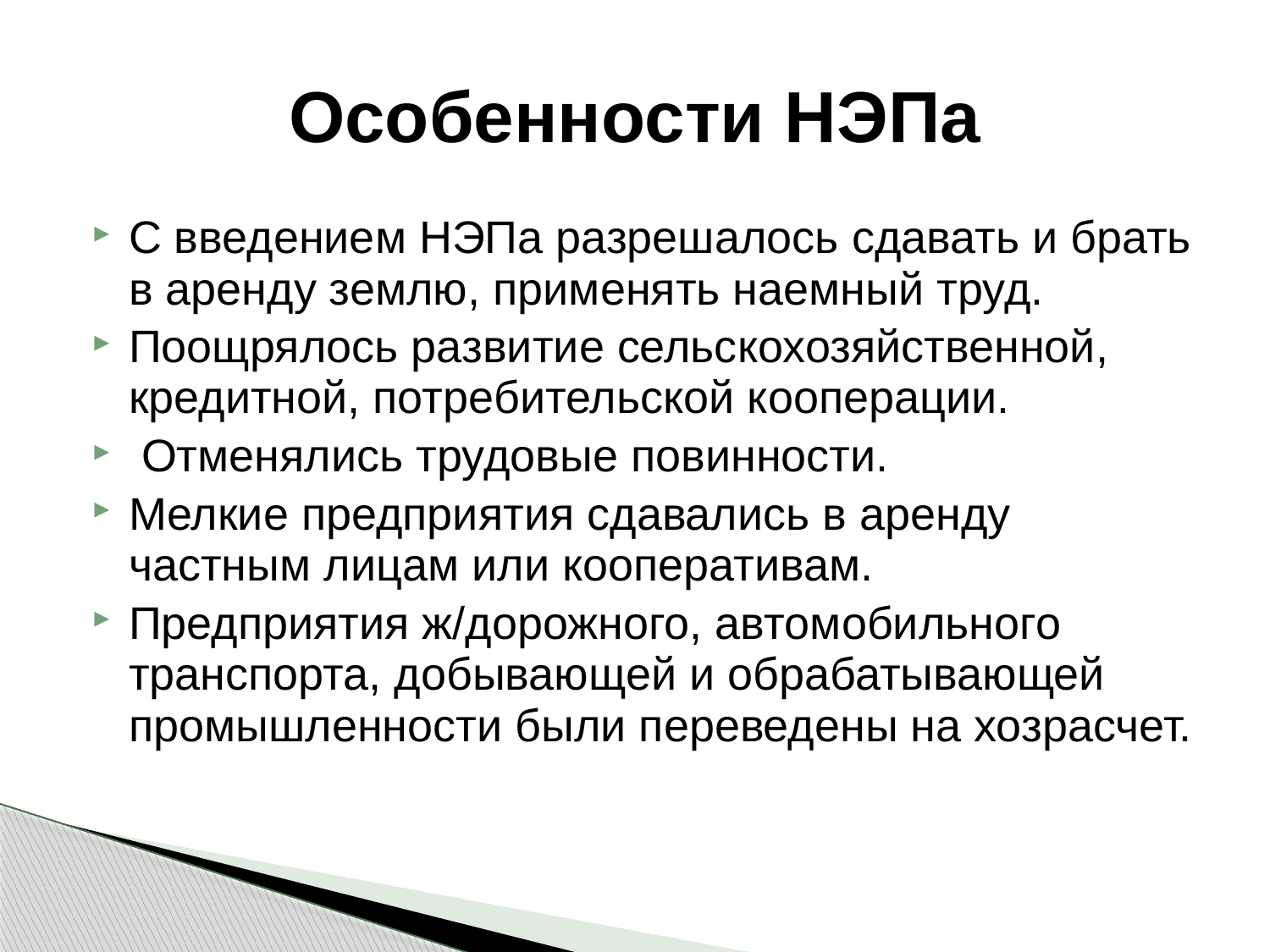

# Особенности НЭПа
С введением НЭПа разрешалось сдавать и брать в аренду землю, применять наемный труд.
Поощрялось развитие сельскохозяйственной, кредитной, потребительской кооперации.
 Отменялись трудовые повинности.
Мелкие предприятия сдавались в аренду частным лицам или кооперативам.
Предприятия ж/дорожного, автомобильного транспорта, добывающей и обрабатывающей промышленности были переведены на хозрасчет.